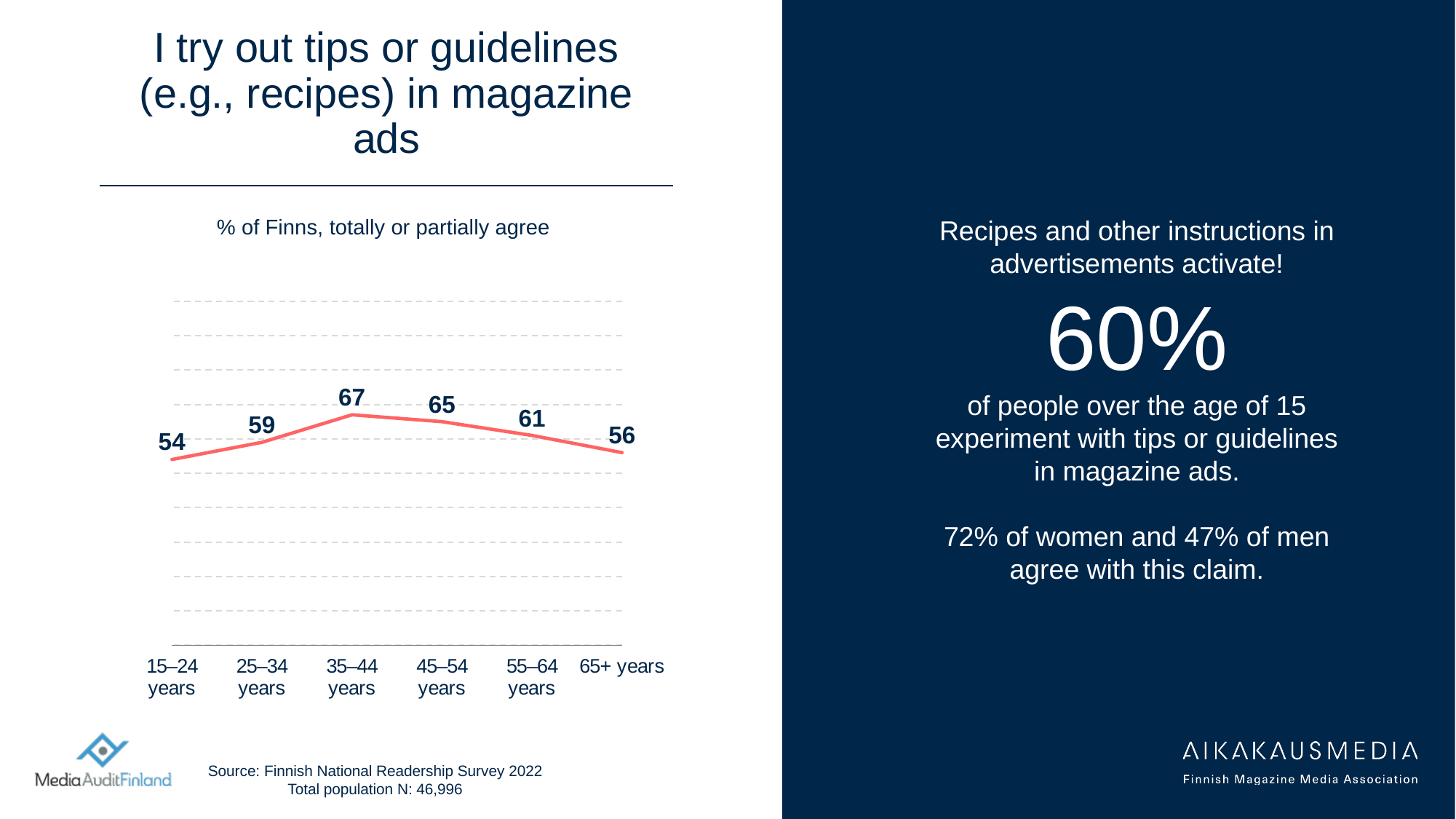

# I try out tips or guidelines (e.g., recipes) in magazine ads

% of Finns, totally or partially agree
Recipes and other instructions in advertisements activate!
60%
of people over the age of 15 experiment with tips or guidelines in magazine ads.

72% of women and 47% of men agree with this claim.

### Chart

| Category | Series 1 | Column1 | Column2 | Column3 | Column4 | Column5 |
|---|---|---|---|---|---|---|
| 15–24 years | 54.0 | None | None | None | None | None |
| 25–34 years | 59.0 | None | None | None | None | None |
| 35–44 years | 67.0 | None | None | None | None | None |
| 45–54 years | 65.0 | None | None | None | None | None |
| 55–64 years | 61.0 | None | None | None | None | None |
| 65+ years | 56.0 | None | None | None | None | None |